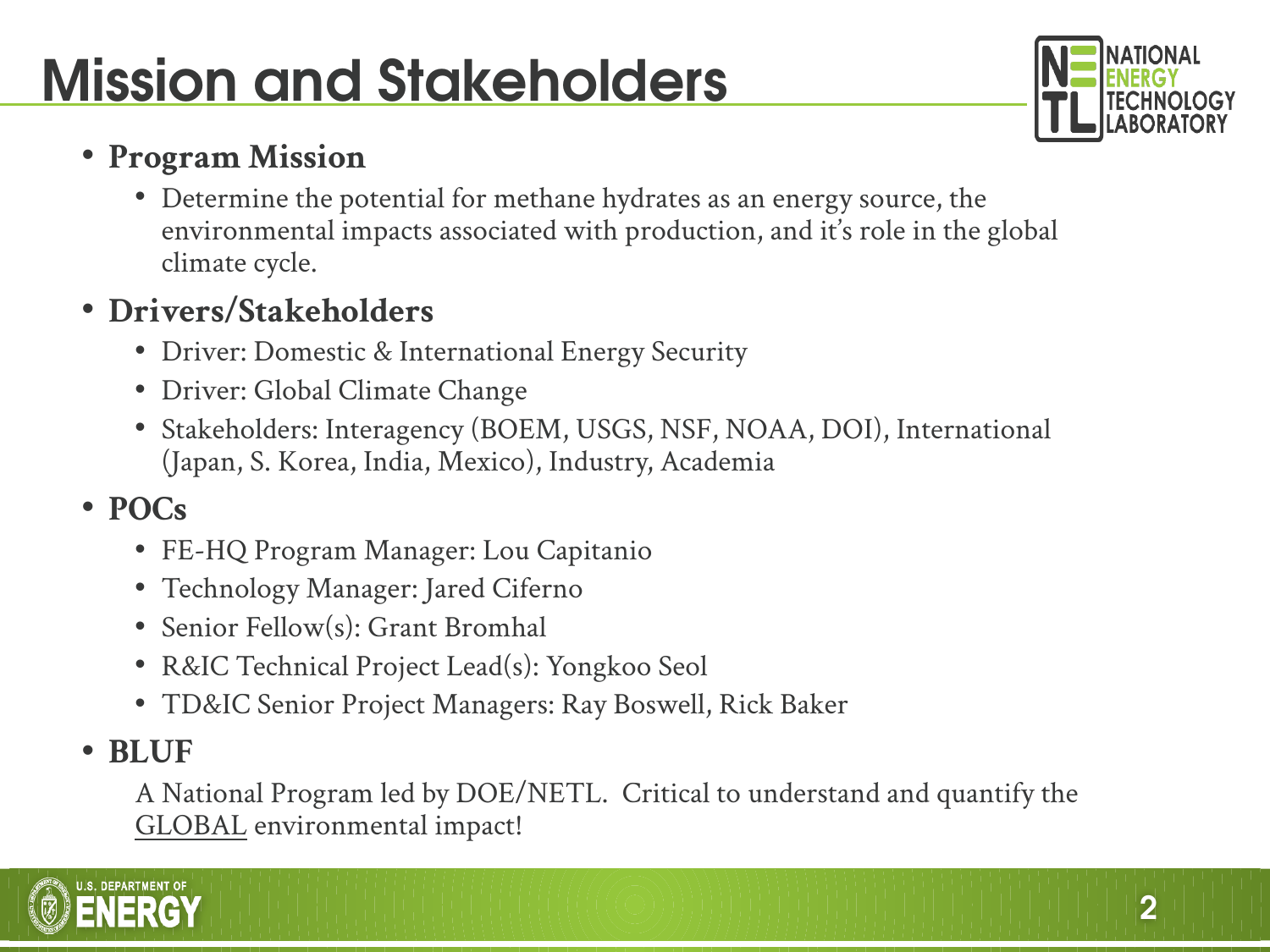

# Mission and Stakeholders
Program Mission
Determine the potential for methane hydrates as an energy source, the environmental impacts associated with production, and it’s role in the global climate cycle.
Drivers/Stakeholders
Driver: Domestic & International Energy Security
Driver: Global Climate Change
Stakeholders: Interagency (BOEM, USGS, NSF, NOAA, DOI), International (Japan, S. Korea, India, Mexico), Industry, Academia
POCs
FE-HQ Program Manager: Lou Capitanio
Technology Manager: Jared Ciferno
Senior Fellow(s): Grant Bromhal
R&IC Technical Project Lead(s): Yongkoo Seol
TD&IC Senior Project Managers: Ray Boswell, Rick Baker
BLUF
A National Program led by DOE/NETL.  Critical to understand and quantify the GLOBAL environmental impact!